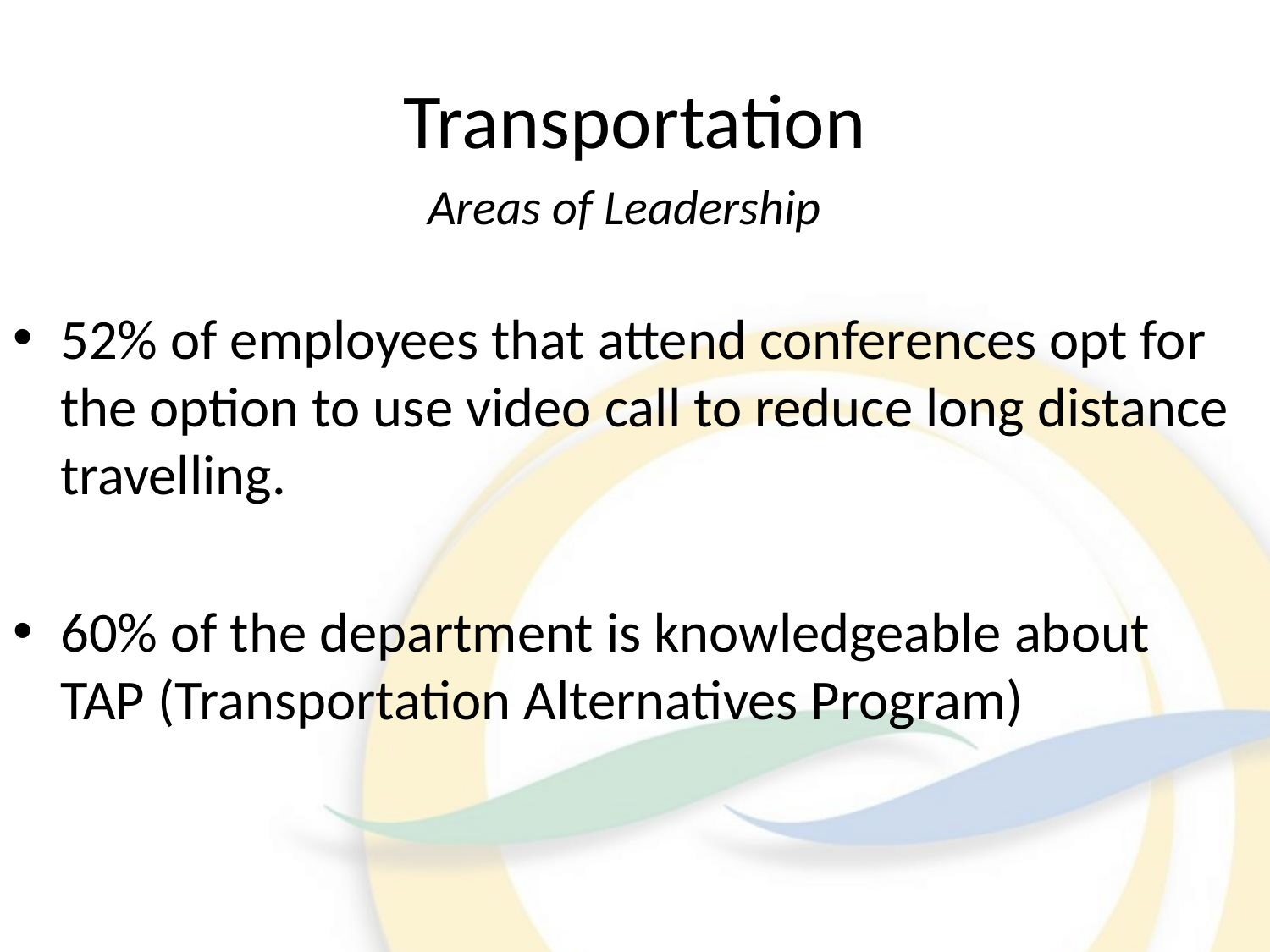

# Transportation
Areas of Leadership
52% of employees that attend conferences opt for the option to use video call to reduce long distance travelling.

60% of the department is knowledgeable about TAP (Transportation Alternatives Program)